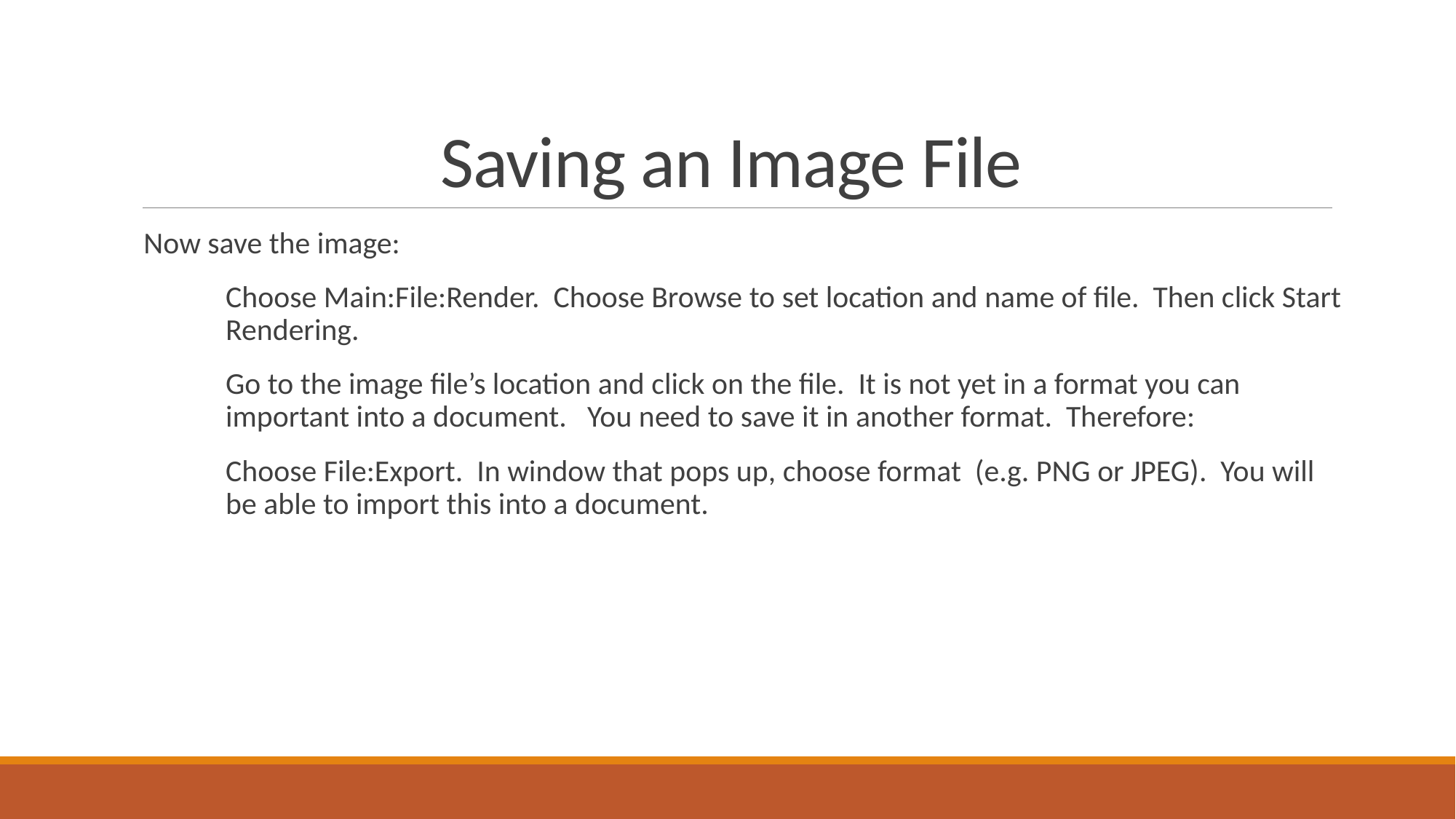

# Saving an Image File
Now save the image:
Choose Main:File:Render.  Choose Browse to set location and name of file.  Then click Start Rendering.
Go to the image file’s location and click on the file.  It is not yet in a format you can important into a document.   You need to save it in another format.  Therefore:
Choose File:Export.  In window that pops up, choose format  (e.g. PNG or JPEG).  You will be able to import this into a document.